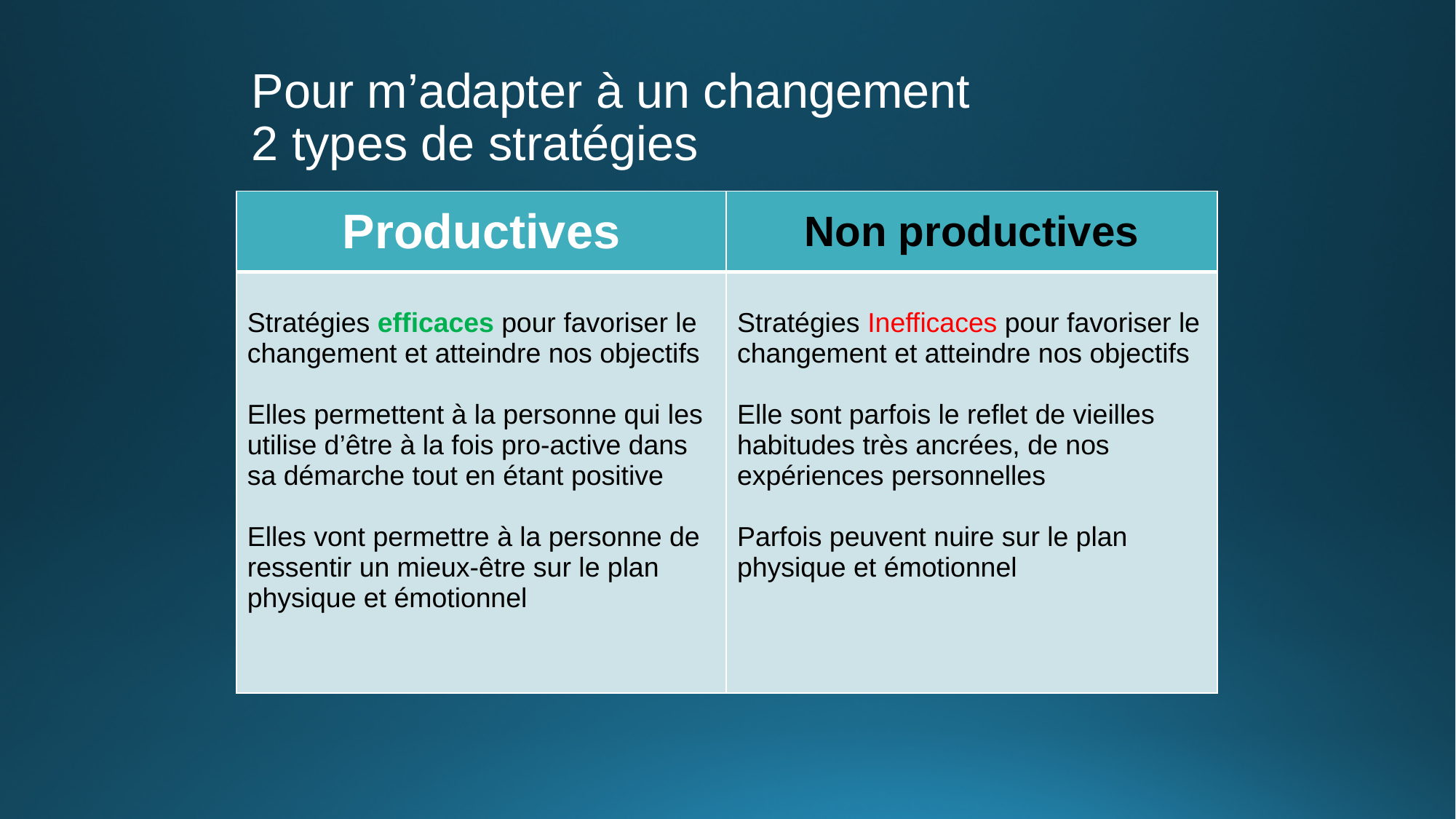

# Pour m’adapter à un changement 2 types de stratégies
| Productives | Non productives |
| --- | --- |
| Stratégies efficaces pour favoriser le changement et atteindre nos objectifs Elles permettent à la personne qui les utilise d’être à la fois pro-active dans sa démarche tout en étant positive Elles vont permettre à la personne de ressentir un mieux-être sur le plan physique et émotionnel | Stratégies Inefficaces pour favoriser le changement et atteindre nos objectifs Elle sont parfois le reflet de vieilles habitudes très ancrées, de nos expériences personnelles Parfois peuvent nuire sur le plan physique et émotionnel |